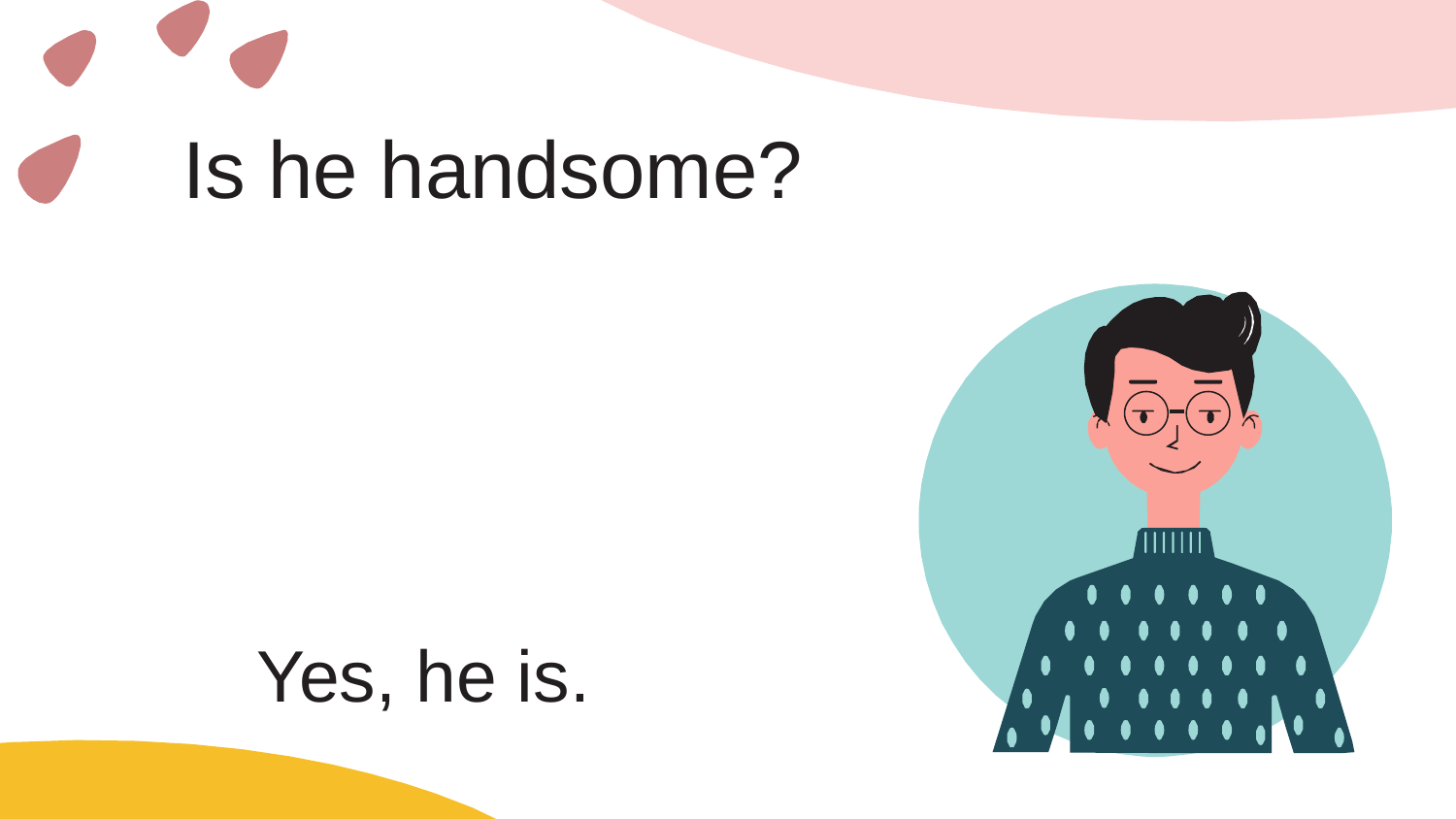

# Is he handsome?

Yes, he is.